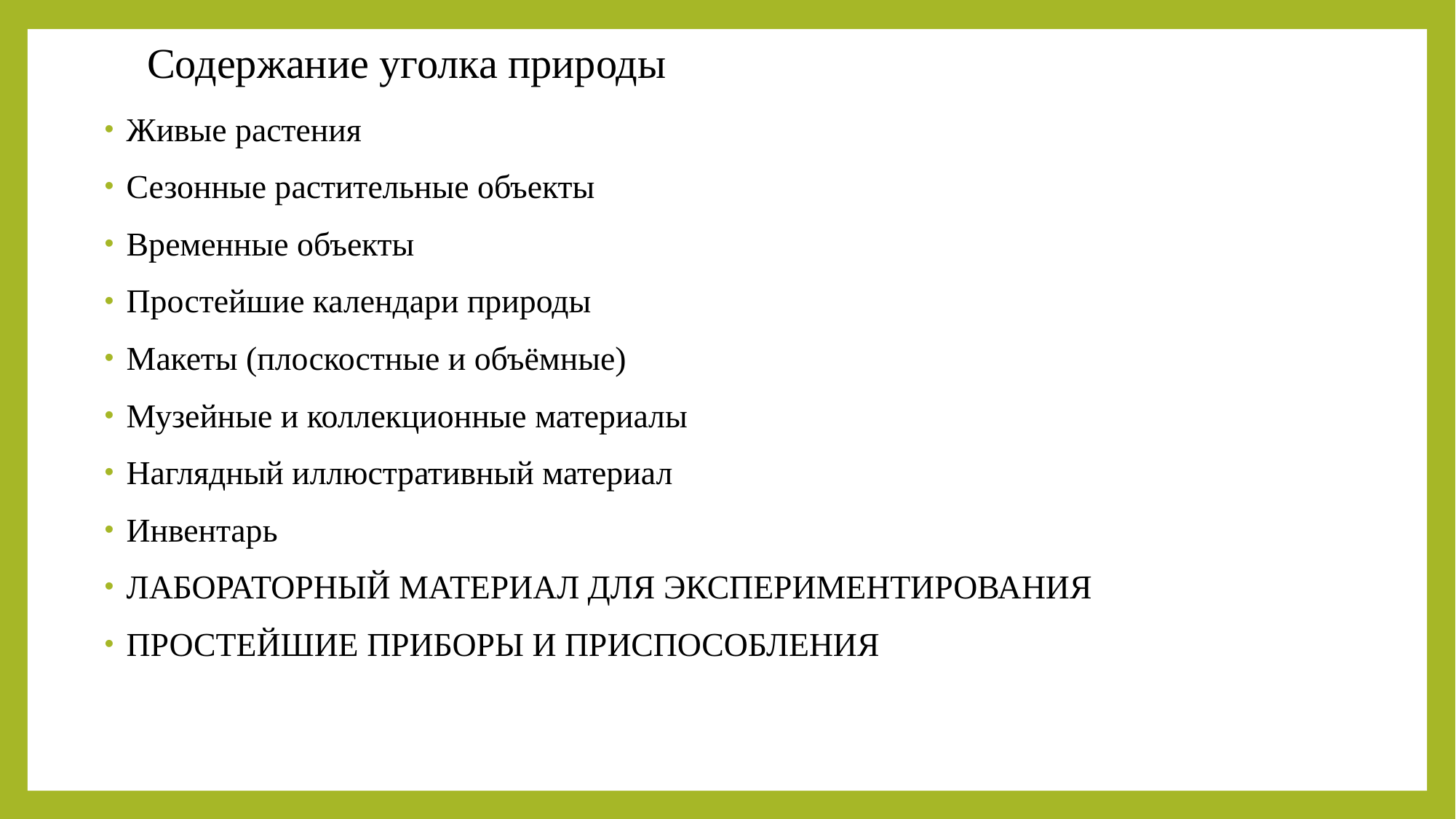

# Содержание уголка природы
Живые растения
Сезонные растительные объекты
Временные объекты
Простейшие календари природы
Макеты (плоскостные и объёмные)
Музейные и коллекционные материалы
Наглядный иллюстративный материал
Инвентарь
ЛАБОРАТОРНЫЙ МАТЕРИАЛ ДЛЯ ЭКСПЕРИМЕНТИРОВАНИЯ
ПРОСТЕЙШИЕ ПРИБОРЫ И ПРИСПОСОБЛЕНИЯ